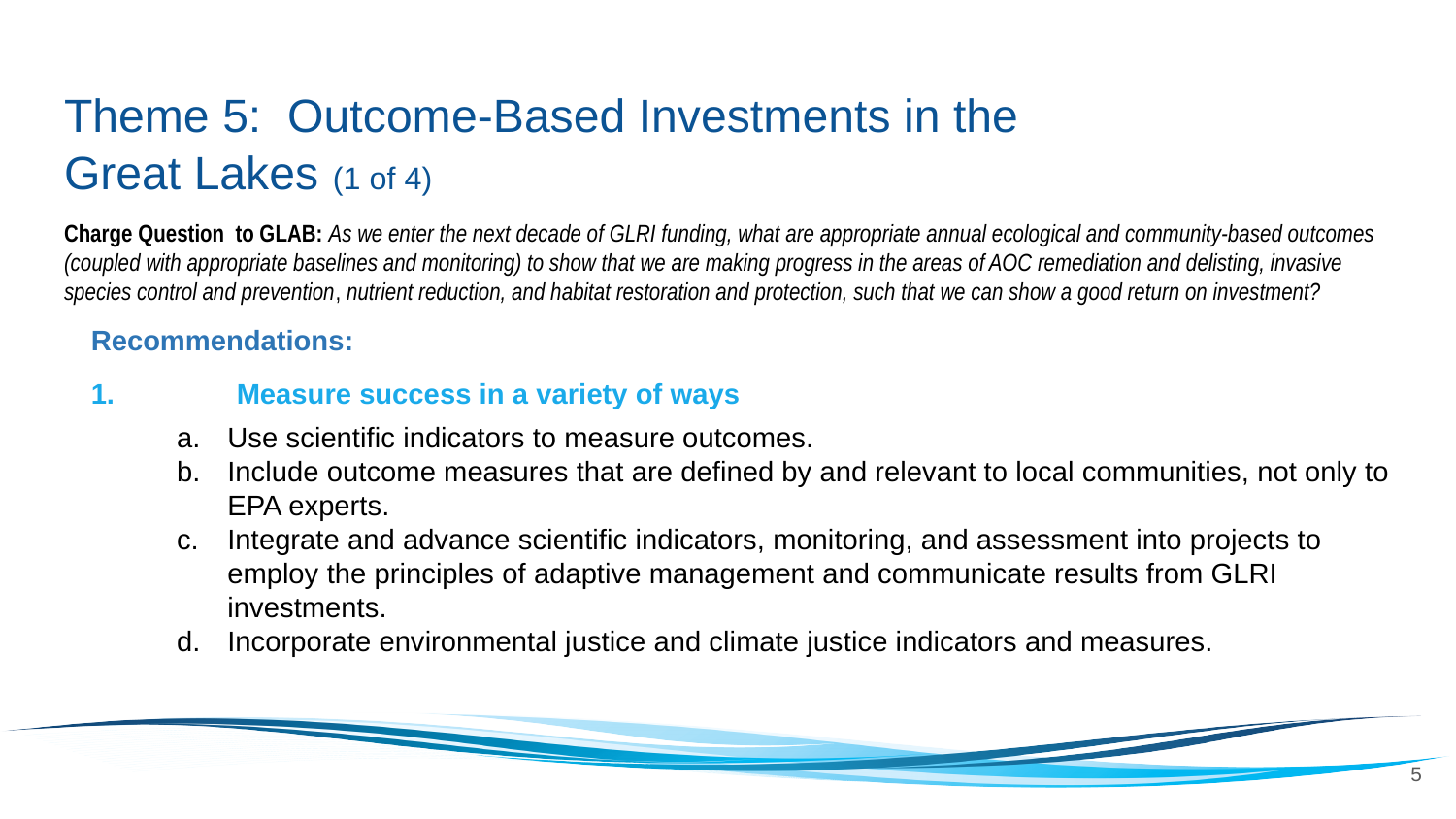

# Theme 5:  Outcome-Based Investments in the
Great Lakes (1 of 4)
Charge Question  to GLAB: As we enter the next decade of GLRI funding, what are appropriate annual ecological and community-based outcomes (coupled with appropriate baselines and monitoring) to show that we are making progress in the areas of AOC remediation and delisting, invasive species control and prevention, nutrient reduction, and habitat restoration and protection, such that we can show a good return on investment?
Recommendations:

1.	Measure success in a variety of ways

Use scientific indicators to measure outcomes.
Include outcome measures that are defined by and relevant to local communities, not only to EPA experts.
Integrate and advance scientific indicators, monitoring, and assessment into projects to employ the principles of adaptive management and communicate results from GLRI investments.
Incorporate environmental justice and climate justice indicators and measures.
5